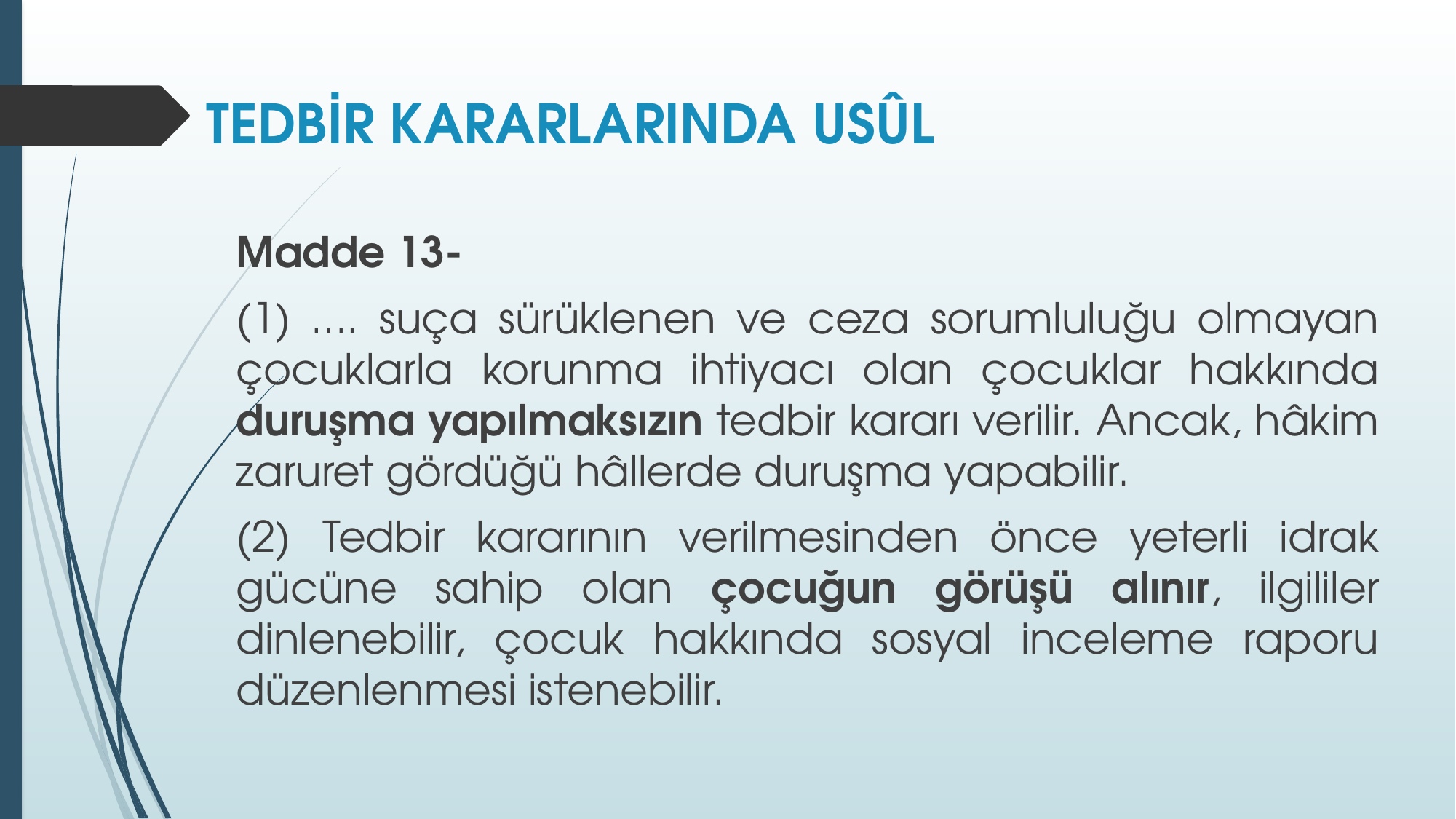

# TEDBİR KARARLARINDA USÛL
Madde 13-
(1) …. suça sürüklenen ve ceza sorumluluğu olmayan çocuklarla korunma ihtiyacı olan çocuklar hakkında duruşma yapılmaksızın tedbir kararı verilir. Ancak, hâkim zaruret gördüğü hâllerde duruşma yapabilir.
(2) Tedbir kararının verilmesinden önce yeterli idrak gücüne sahip olan çocuğun görüşü alınır, ilgililer dinlenebilir, çocuk hakkında sosyal inceleme raporu düzenlenmesi istenebilir.